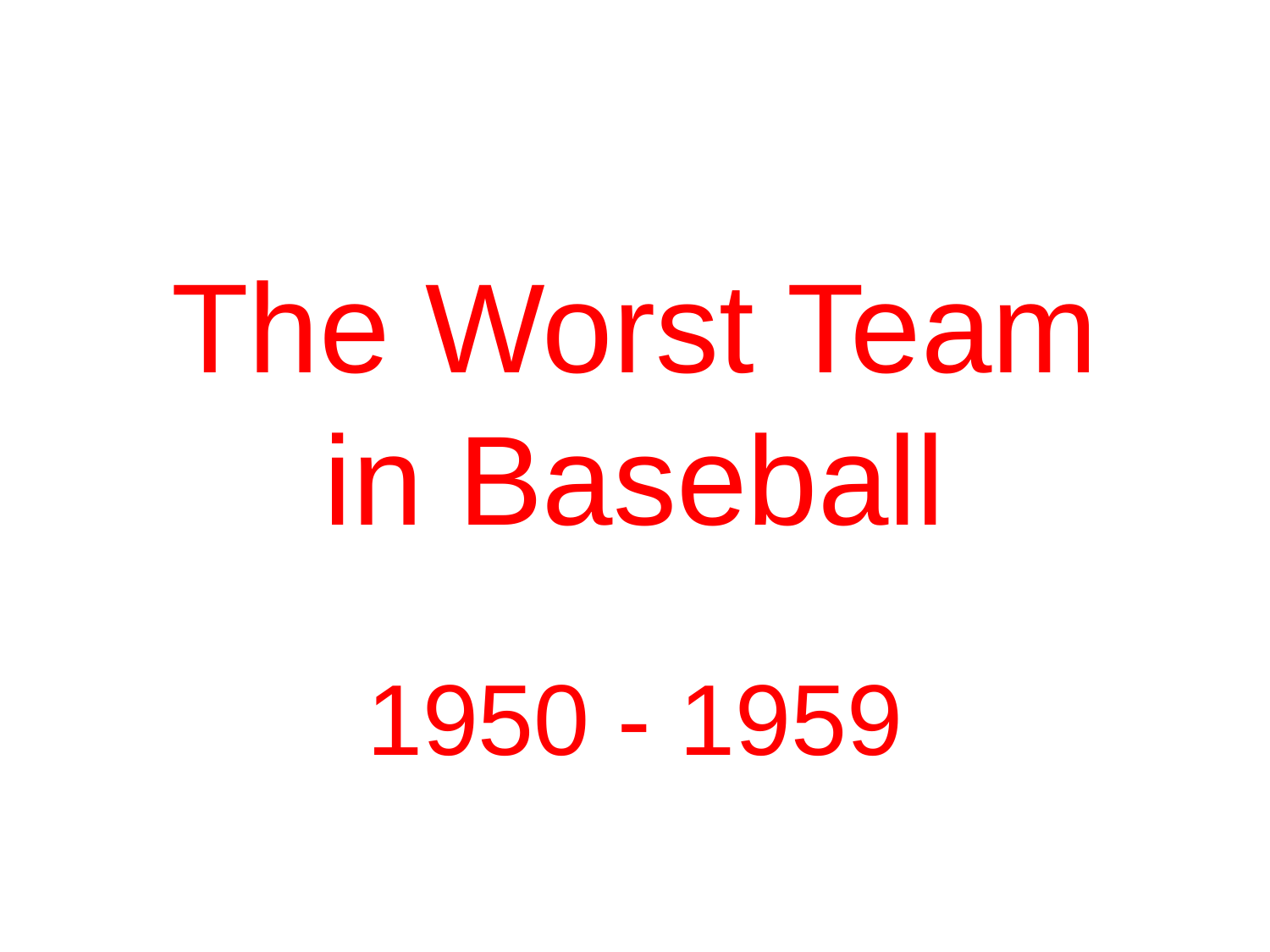

# The Worst Team in Baseball

1950 - 1959